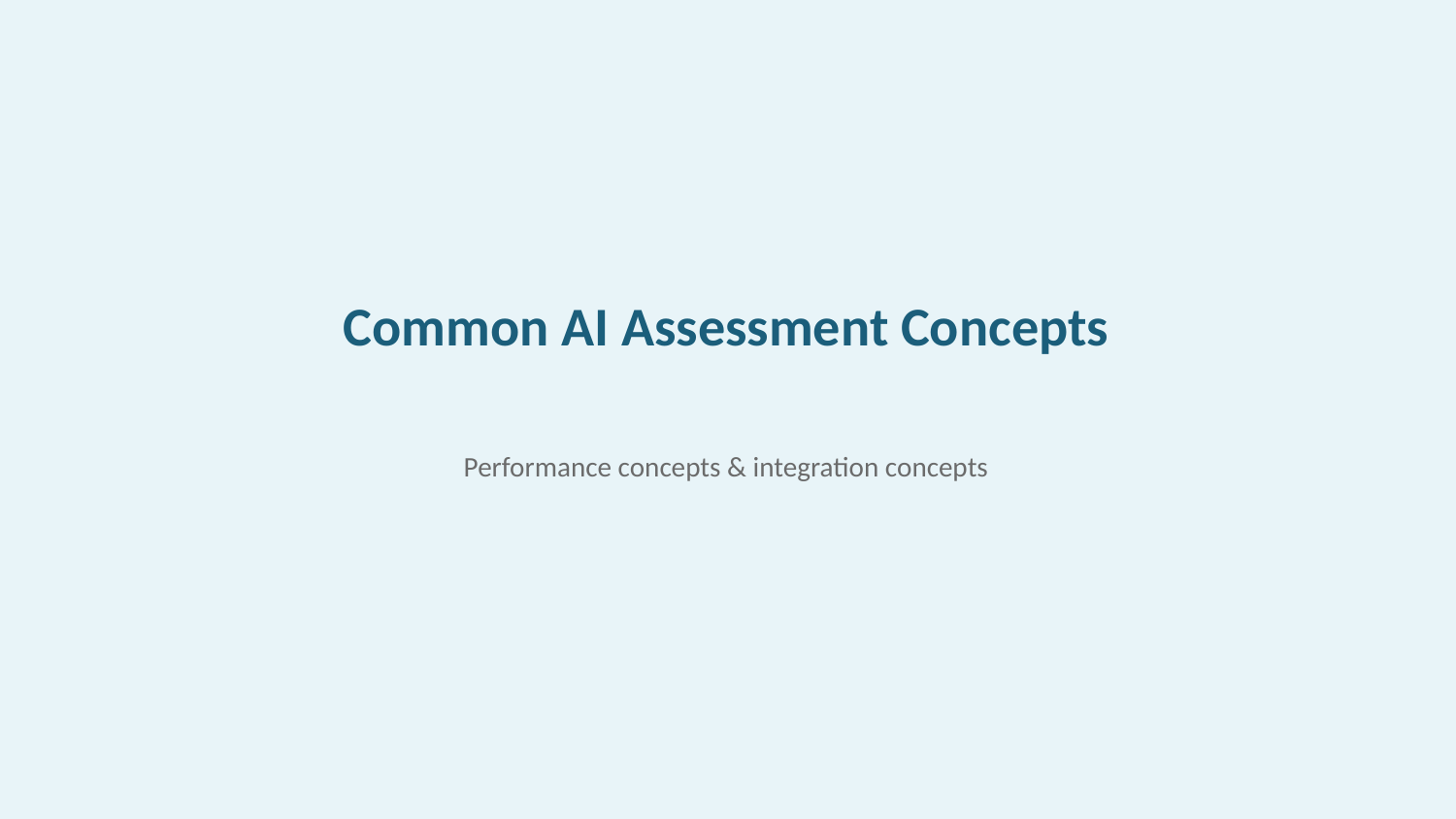

Common AI Assessment Concepts
Performance concepts & integration concepts